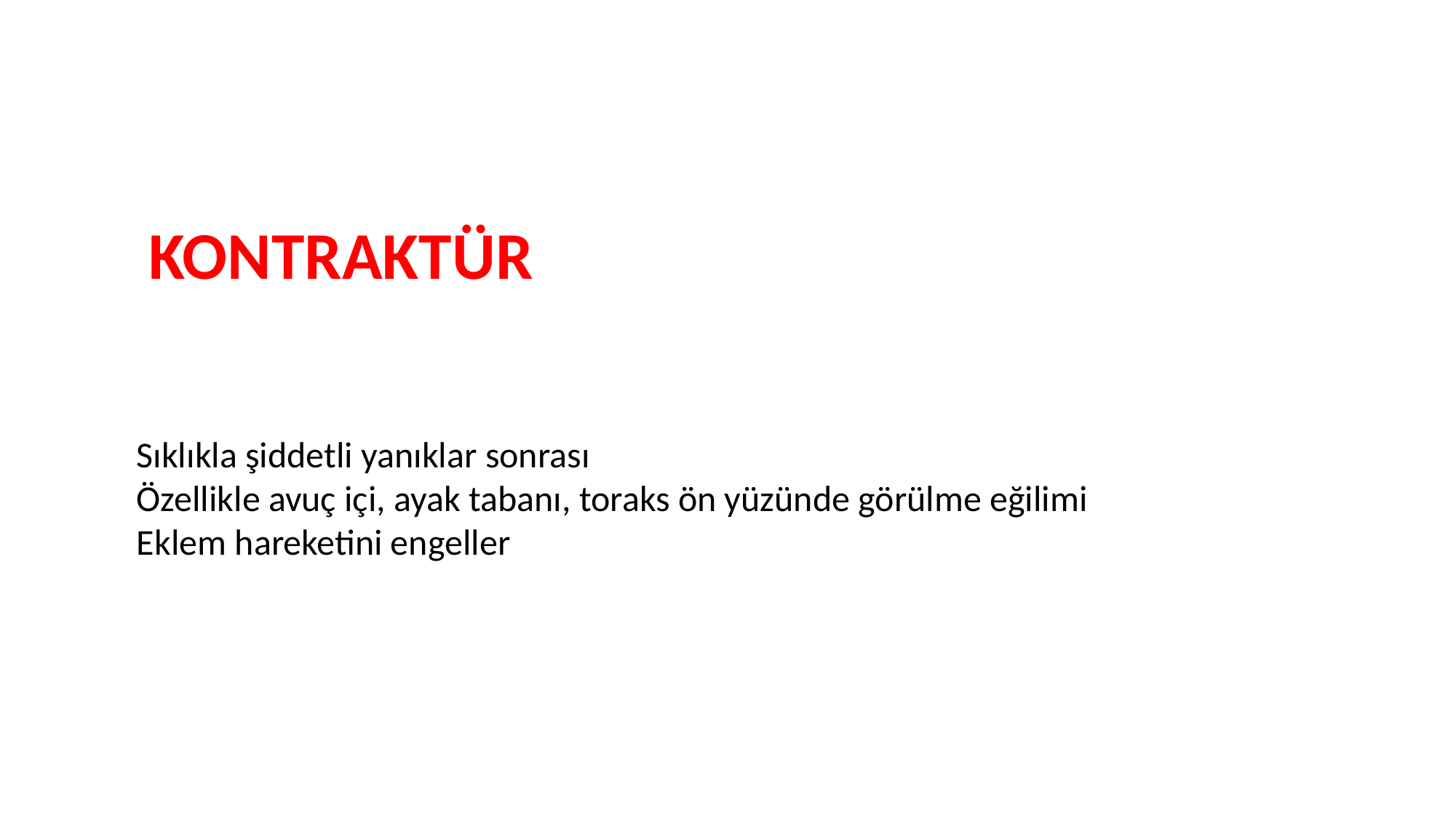

KONTRAKTÜR
Sıklıkla şiddetli yanıklar sonrası
Özellikle avuç içi, ayak tabanı, toraks ön yüzünde görülme eğilimi
Eklem hareketini engeller